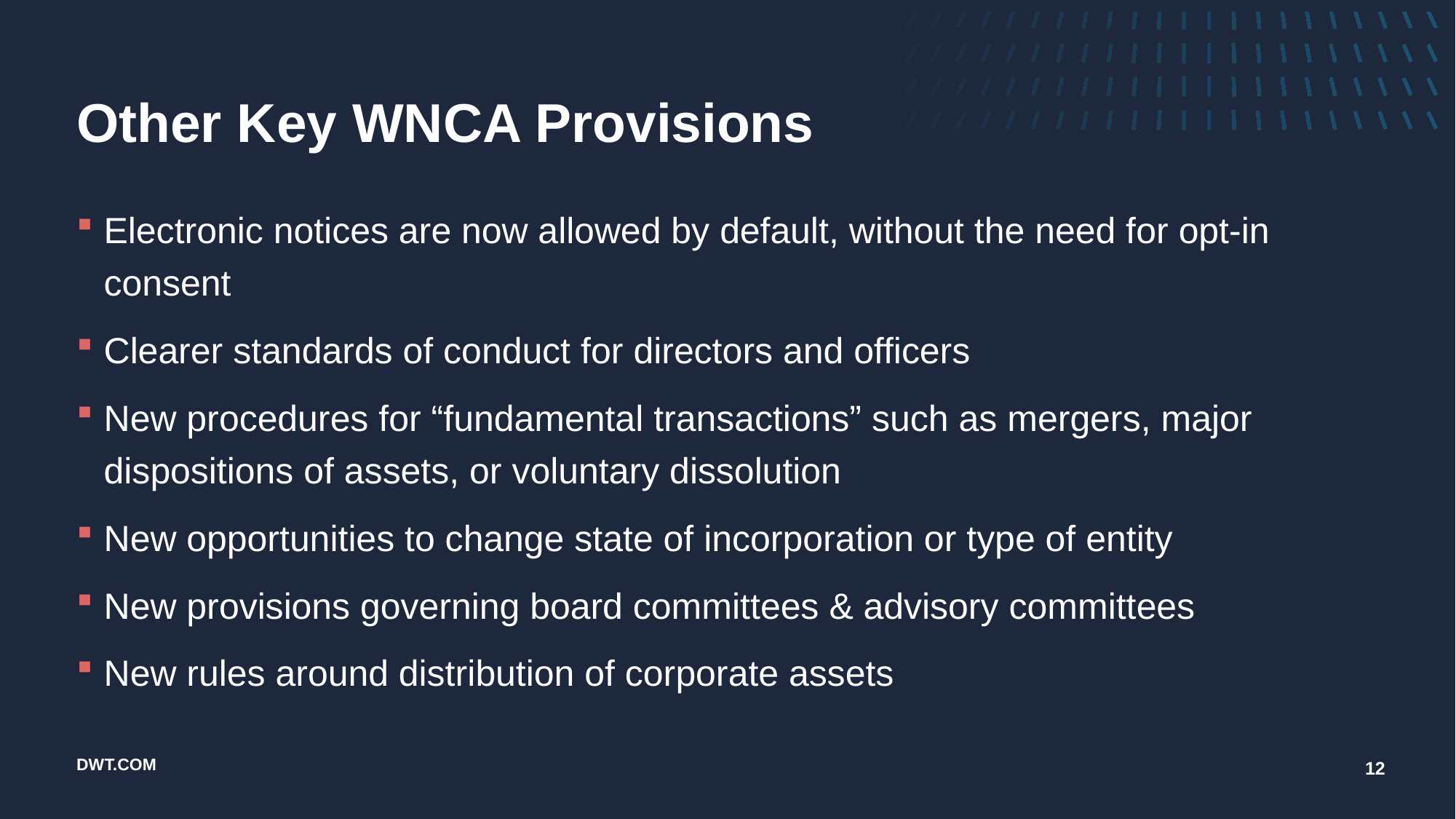

# Other Key WNCA Provisions
Electronic notices are now allowed by default, without the need for opt-in consent
Clearer standards of conduct for directors and officers
New procedures for “fundamental transactions” such as mergers, major dispositions of assets, or voluntary dissolution
New opportunities to change state of incorporation or type of entity
New provisions governing board committees & advisory committees
New rules around distribution of corporate assets